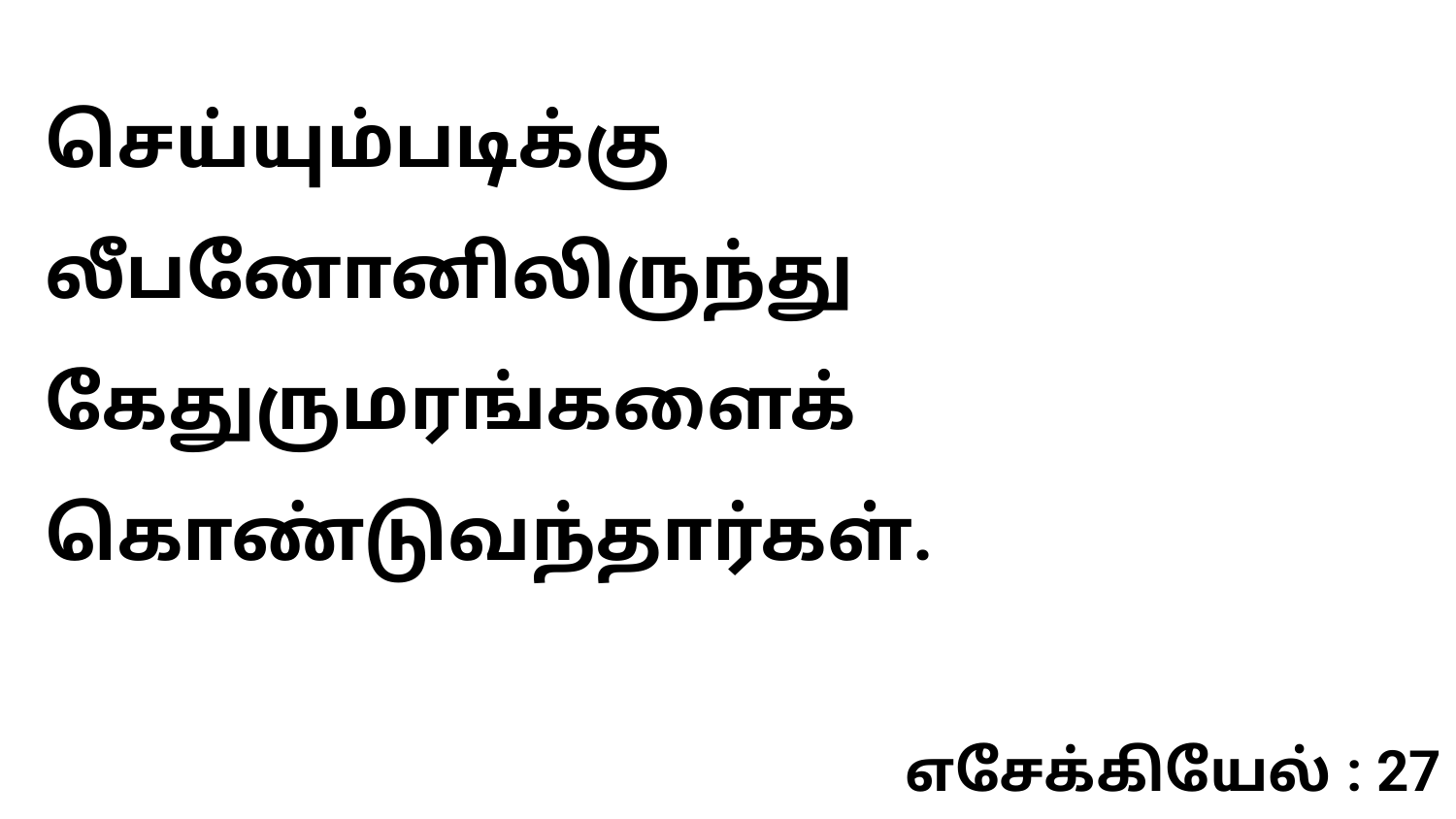

செய்யும்படிக்கு லீபனோனிலிருந்து கேதுருமரங்களைக் கொண்டுவந்தார்கள்.
எசேக்கியேல் : 27